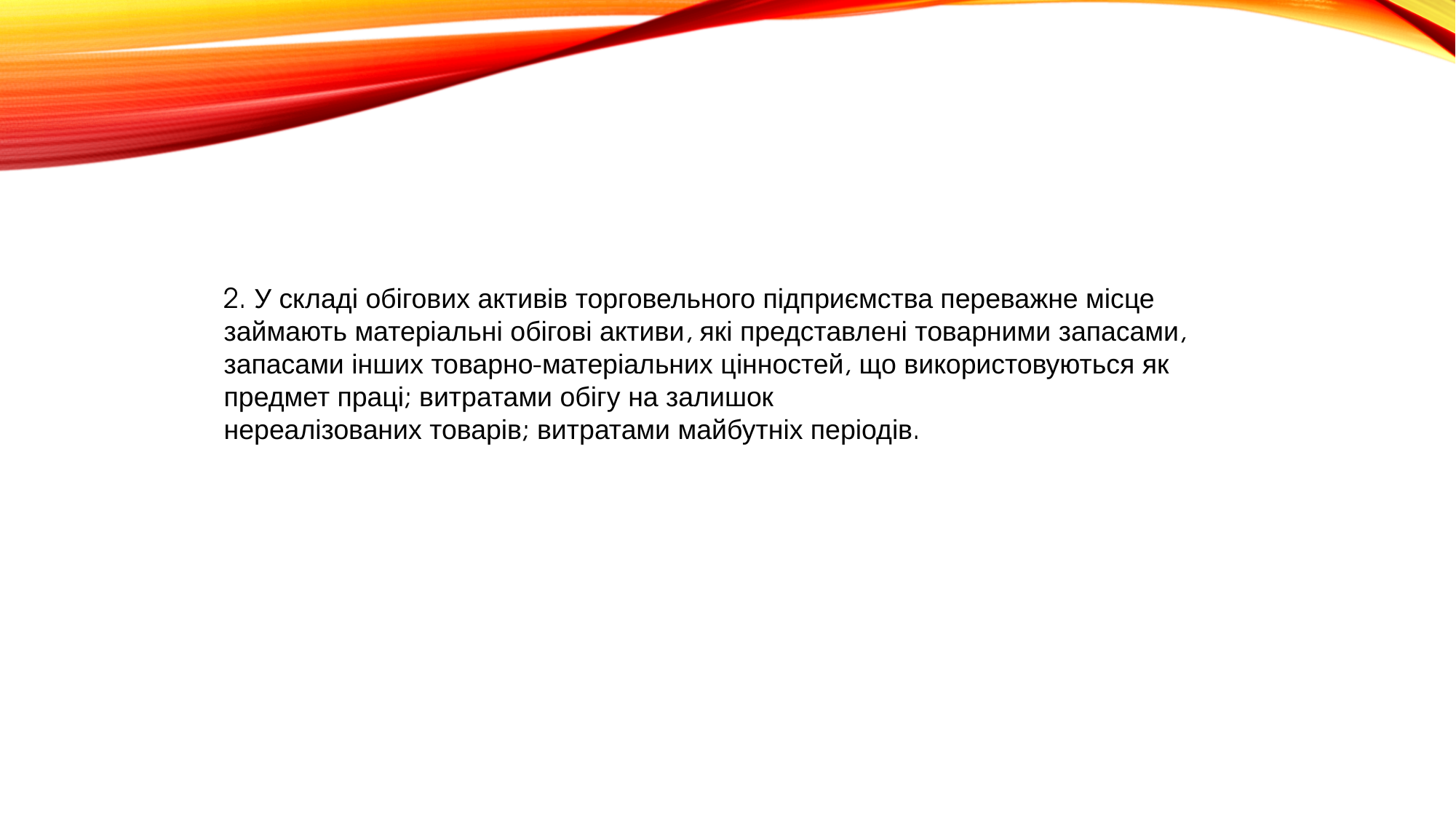

2. У складі обігових активів торговельного підприємства переважне місце займають матеріальні обігові активи, які представлені товарними запасами, запасами інших товарно-матеріальних цінностей, що використовуються як предмет праці; витратами обігу на залишок
нереалізованих товарів; витратами майбутніх періодів.